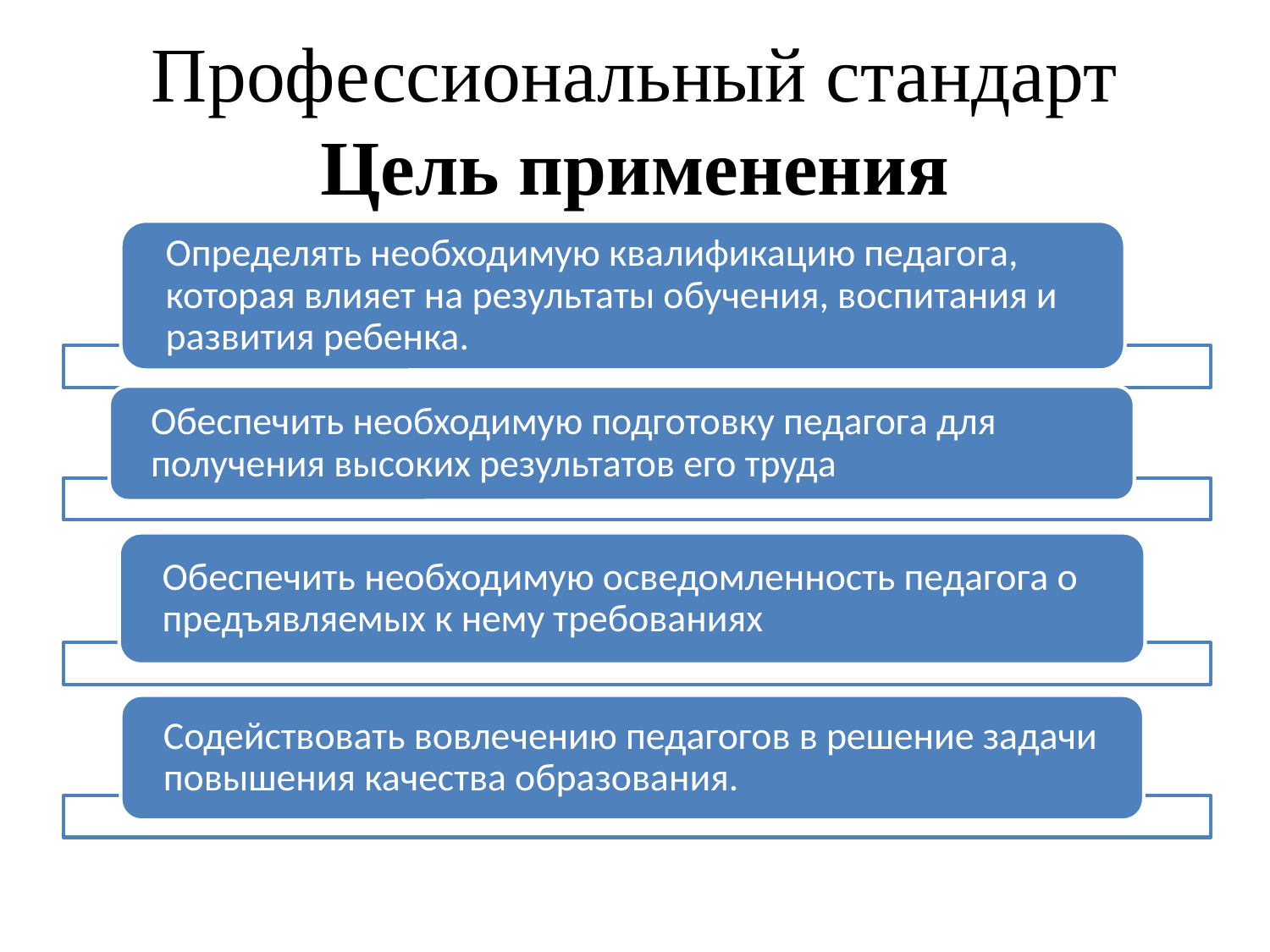

# Профессиональный стандарт Цель применения
Определять необходимую квалификацию педагога, которая влияет на результаты обучения, воспитания и развития ребенка.
Обеспечить необходимую подготовку педагога для получения высоких результатов его труда
Обеспечить необходимую осведомленность педагога о предъявляемых к нему требованиях
Содействовать вовлечению педагогов в решение задачи повышения качества образования.